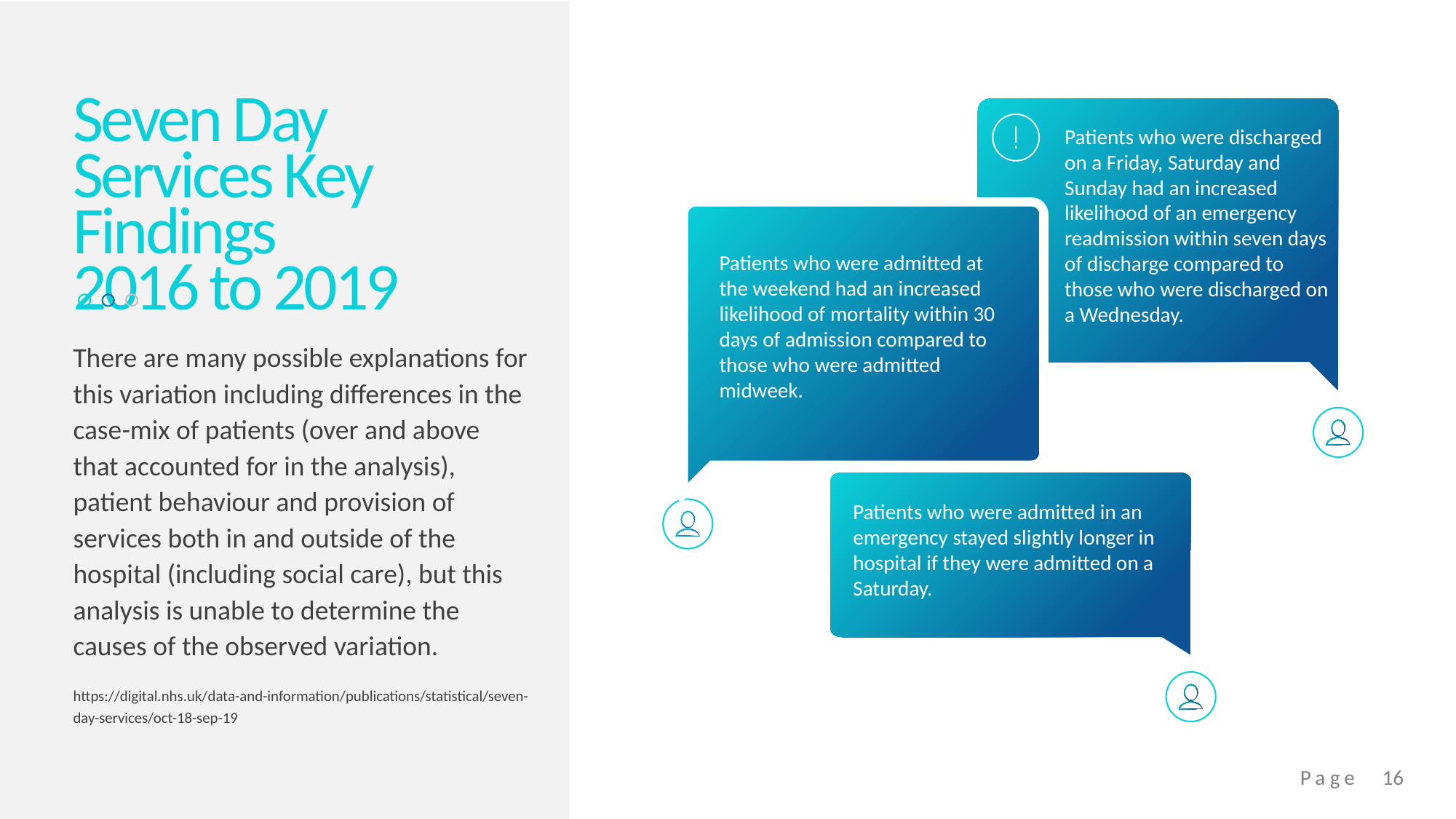

Seven Day Services Key Findings
2016 to 2019

Patients who were discharged on a Friday, Saturday and Sunday had an increased likelihood of an emergency readmission within seven days of discharge compared to those who were discharged on a Wednesday.

Patients who were admitted at the weekend had an increased likelihood of mortality within 30 days of admission compared to those who were admitted midweek.

There are many possible explanations for this variation including differences in the case-mix of patients (over and above that accounted for in the analysis), patient behaviour and provision of services both in and outside of the hospital (including social care), but this analysis is unable to determine the causes of the observed variation.

https://digital.nhs.uk/data-and-information/publications/statistical/seven-day-services/oct-18-sep-19

Patients who were admitted in an emergency stayed slightly longer in hospital if they were admitted on a Saturday.